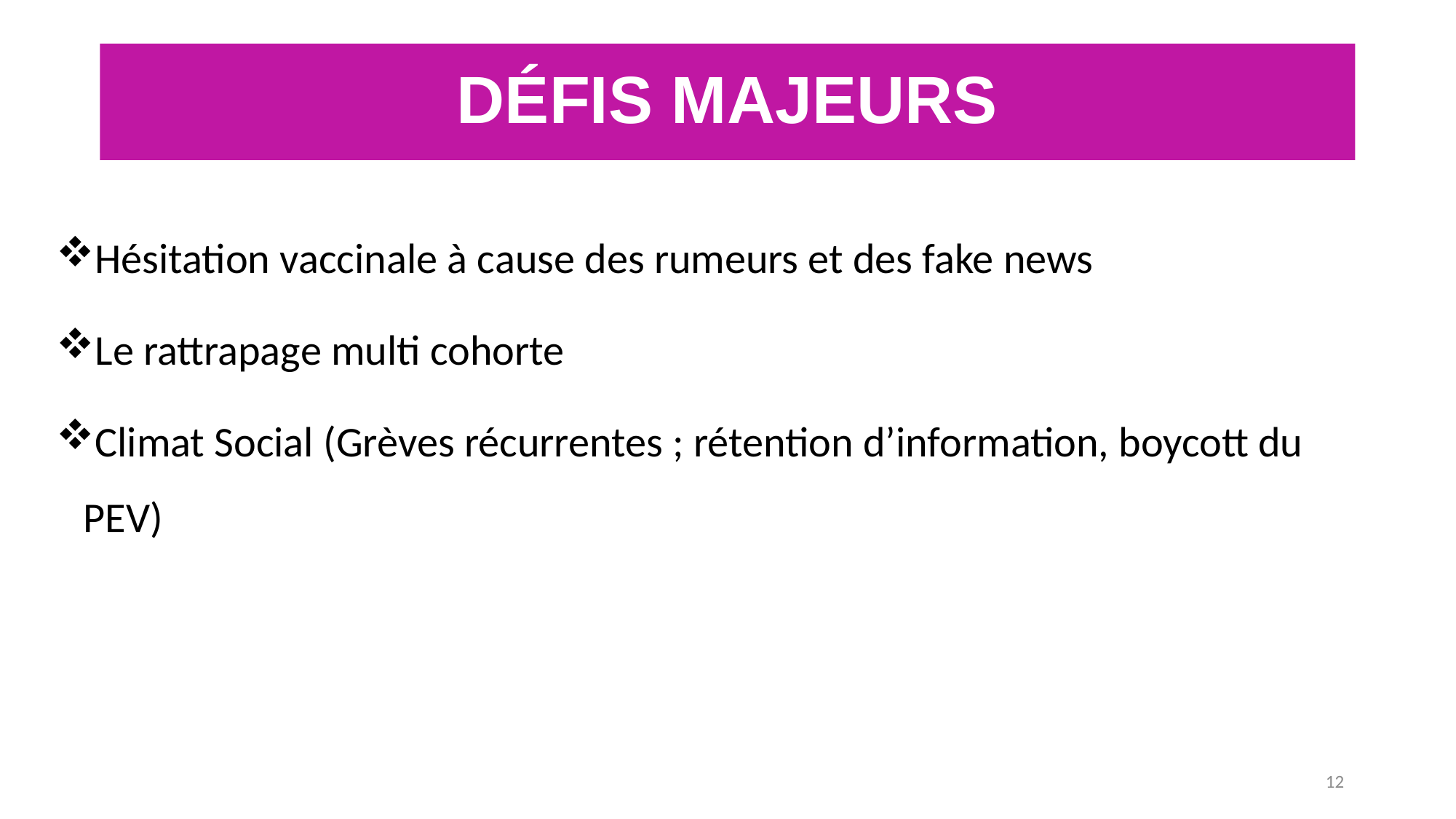

# DÉFIS MAJEURS
Hésitation vaccinale à cause des rumeurs et des fake news
Le rattrapage multi cohorte
Climat Social (Grèves récurrentes ; rétention d’information, boycott du PEV)
12